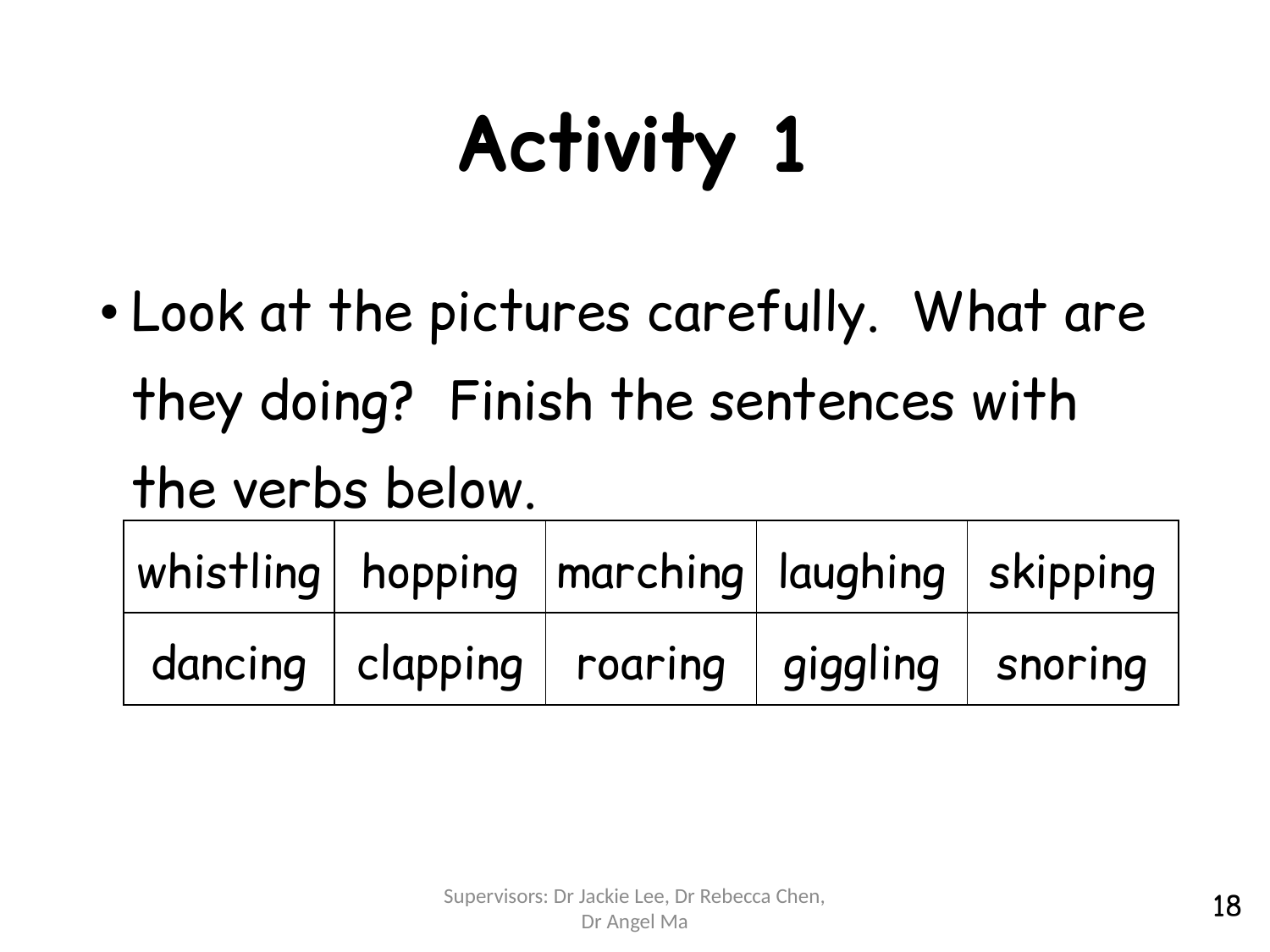

# Activity 1
Look at the pictures carefully.  What are they doing?  Finish the sentences with the verbs below.
| whistling | hopping | marching | laughing | skipping |
| --- | --- | --- | --- | --- |
| dancing | clapping | roaring | giggling | snoring |
18
Supervisors: Dr Jackie Lee, Dr Rebecca Chen, Dr Angel Ma